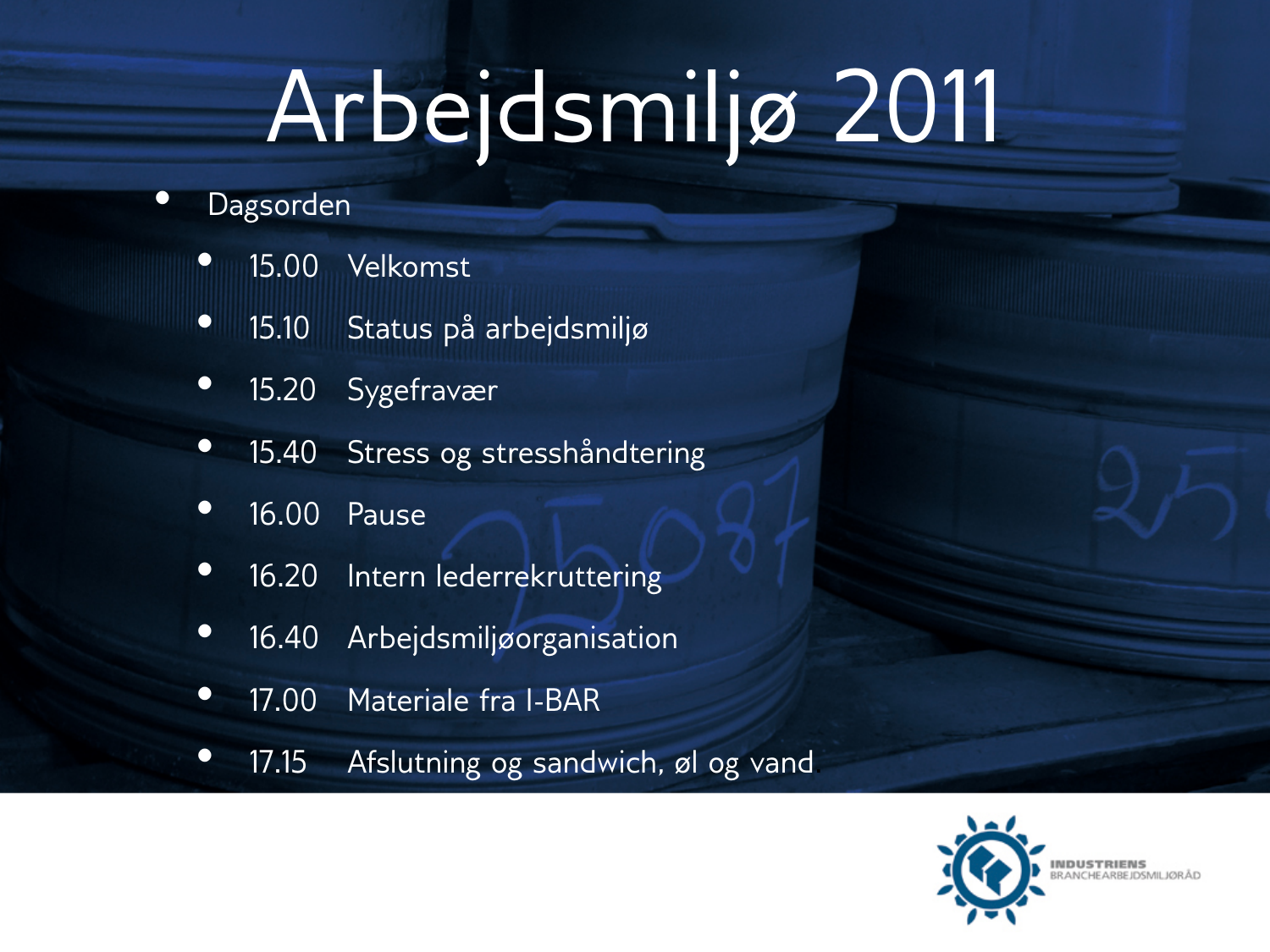

# Arbejdsmiljø 2011
Dagsorden
15.00		Velkomst
15.10		Status på arbejdsmiljø
15.20		Sygefravær
15.40		Stress og stresshåndtering
16.00		Pause
16.20		Intern lederrekruttering
16.40		Arbejdsmiljøorganisation
17.00		Materiale fra I-BAR
17.15		Afslutning og sandwich, øl og vand.